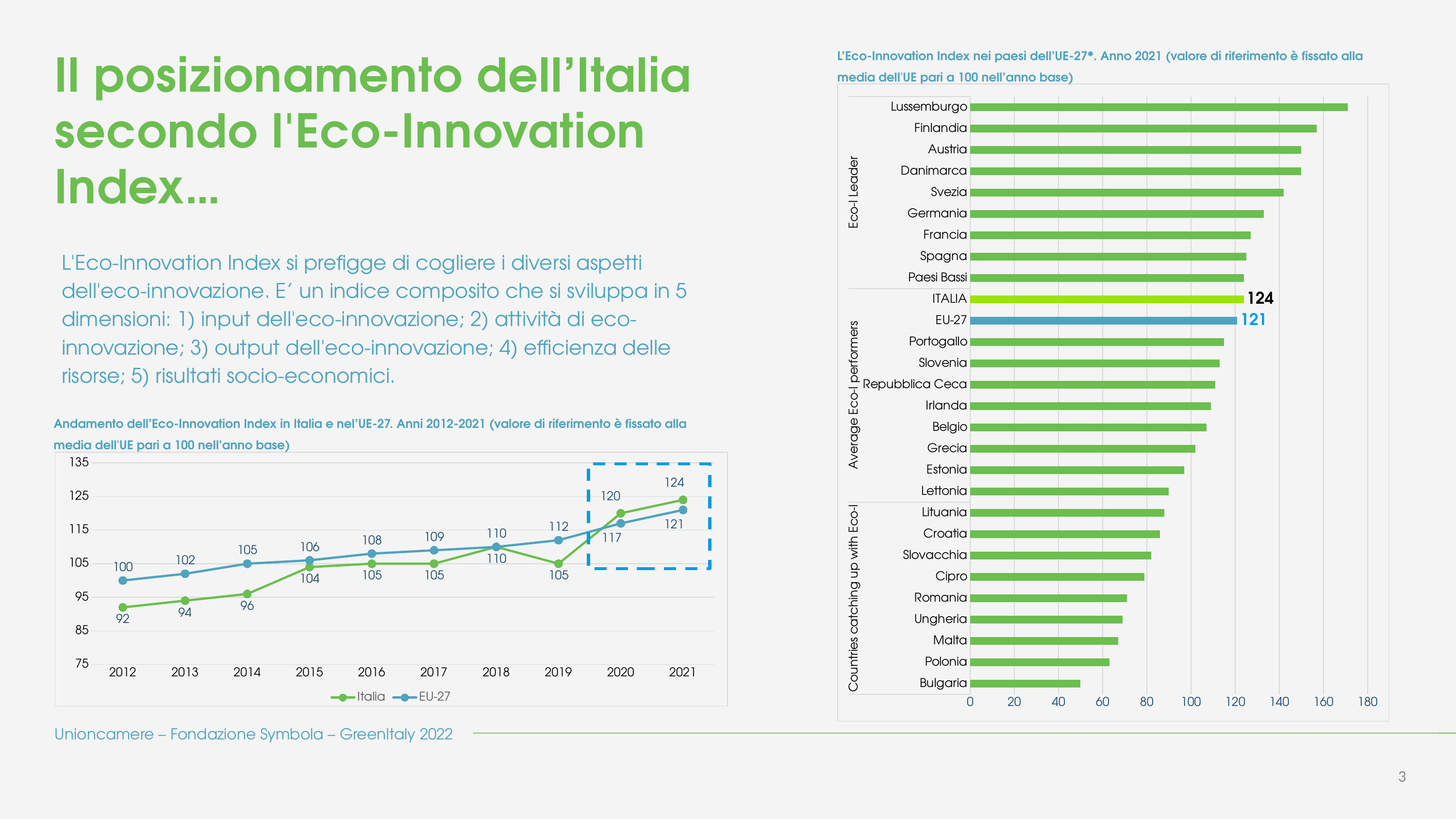

L’Eco-Innovation Index nei paesi dell’UE-27*. Anno 2021 (valore di riferimento è fissato alla media dell'UE pari a 100 nell’anno base)
Il posizionamento dell’Italia secondo l'Eco-Innovation Index…

### Chart

| Category |  |
|---|---|
| Bulgaria | 50.0 |
| Polonia | 63.0 |
| Malta | 67.0 |
| Ungheria | 69.0 |
| Romania | 71.0 |
| Cipro | 79.0 |
| Slovacchia | 82.0 |
| Croatia | 86.0 |
| Lituania | 88.0 |
| Lettonia | 90.0 |
| Estonia | 97.0 |
| Grecia | 102.0 |
| Belgio | 107.0 |
| Irlanda | 109.0 |
| Repubblica Ceca | 111.0 |
| Slovenia | 113.0 |
| Portogallo | 115.0 |
| EU-27 | 121.0 |
| ITALIA | 124.0 |
| Paesi Bassi | 124.0 |
| Spagna | 125.0 |
| Francia | 127.0 |
| Germania | 133.0 |
| Svezia | 142.0 |
| Danimarca | 150.0 |
| Austria | 150.0 |
| Finlandia | 157.0 |
| Lussemburgo | 171.0 |
L'Eco-Innovation Index si prefigge di cogliere i diversi aspetti dell'eco-innovazione. E’ un indice composito che si sviluppa in 5 dimensioni: 1) input dell'eco-innovazione; 2) attività di eco-innovazione; 3) output dell'eco-innovazione; 4) efficienza delle risorse; 5) risultati socio-economici.
Andamento dell’Eco-Innovation Index in Italia e nel’UE-27. Anni 2012-2021 (valore di riferimento è fissato alla media dell'UE pari a 100 nell’anno base)

### Chart

| Category | Italia | EU-27 |
|---|---|---|
| 2012 | 92.0 | 100.0 |
| 2013 | 94.0 | 102.0 |
| 2014 | 96.0 | 105.0 |
| 2015 | 104.0 | 106.0 |
| 2016 | 105.0 | 108.0 |
| 2017 | 105.0 | 109.0 |
| 2018 | 110.0 | 110.0 |
| 2019 | 105.0 | 112.0 |
| 2020 | 120.0 | 117.0 |
| 2021 | 124.0 | 121.0 |
Unioncamere – Fondazione Symbola – GreenItaly 2022

3